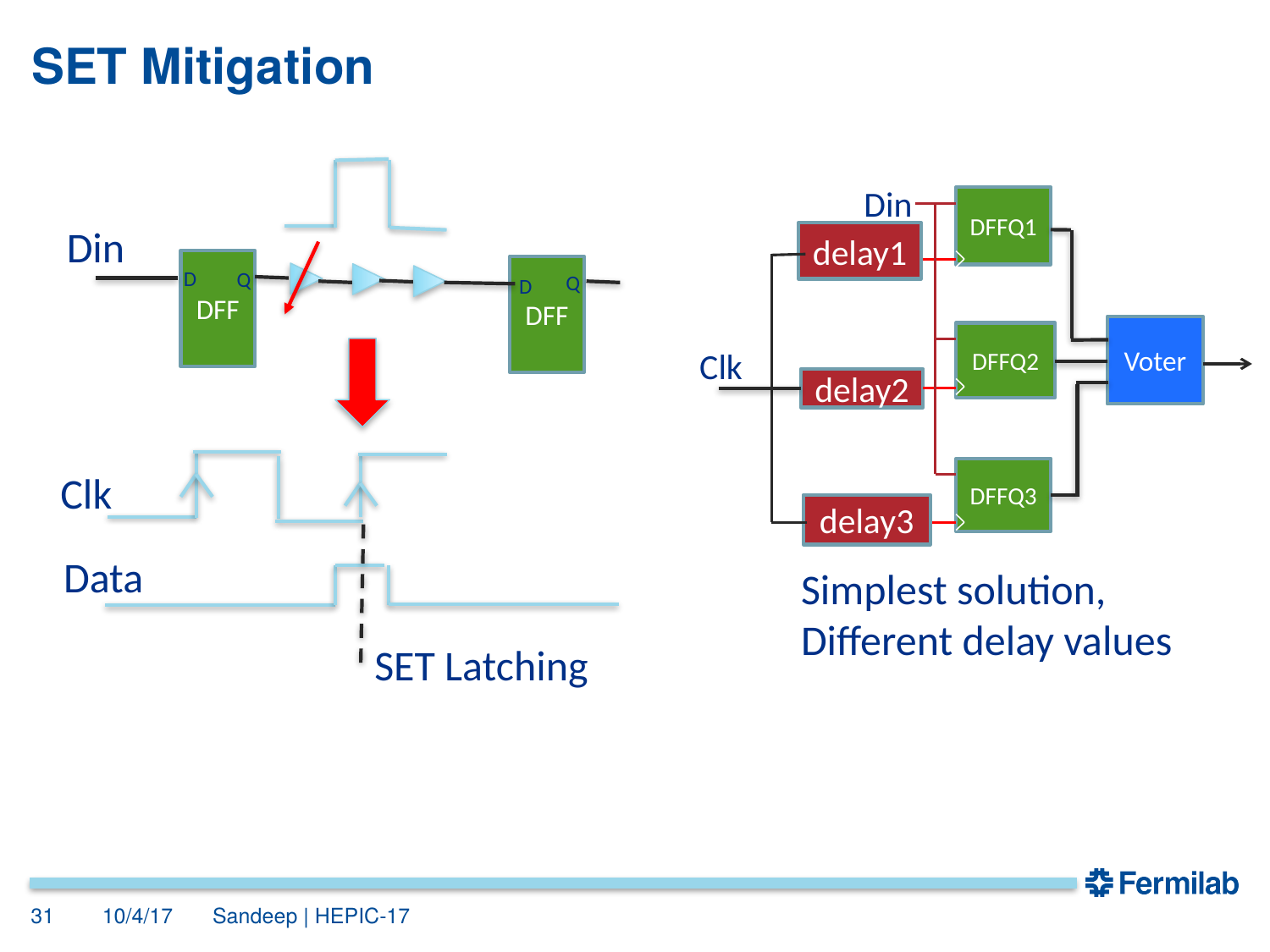

# SET Mitigation
Din
DFFQ1
delay1
Voter
DFFQ2
Clk
delay2
DFFQ3
delay3
Din
DFF
DFF
D
Q

Q

D

Clk
Data
Simplest solution, Different delay values
SET Latching
31
10/4/17
Sandeep | HEPIC-17